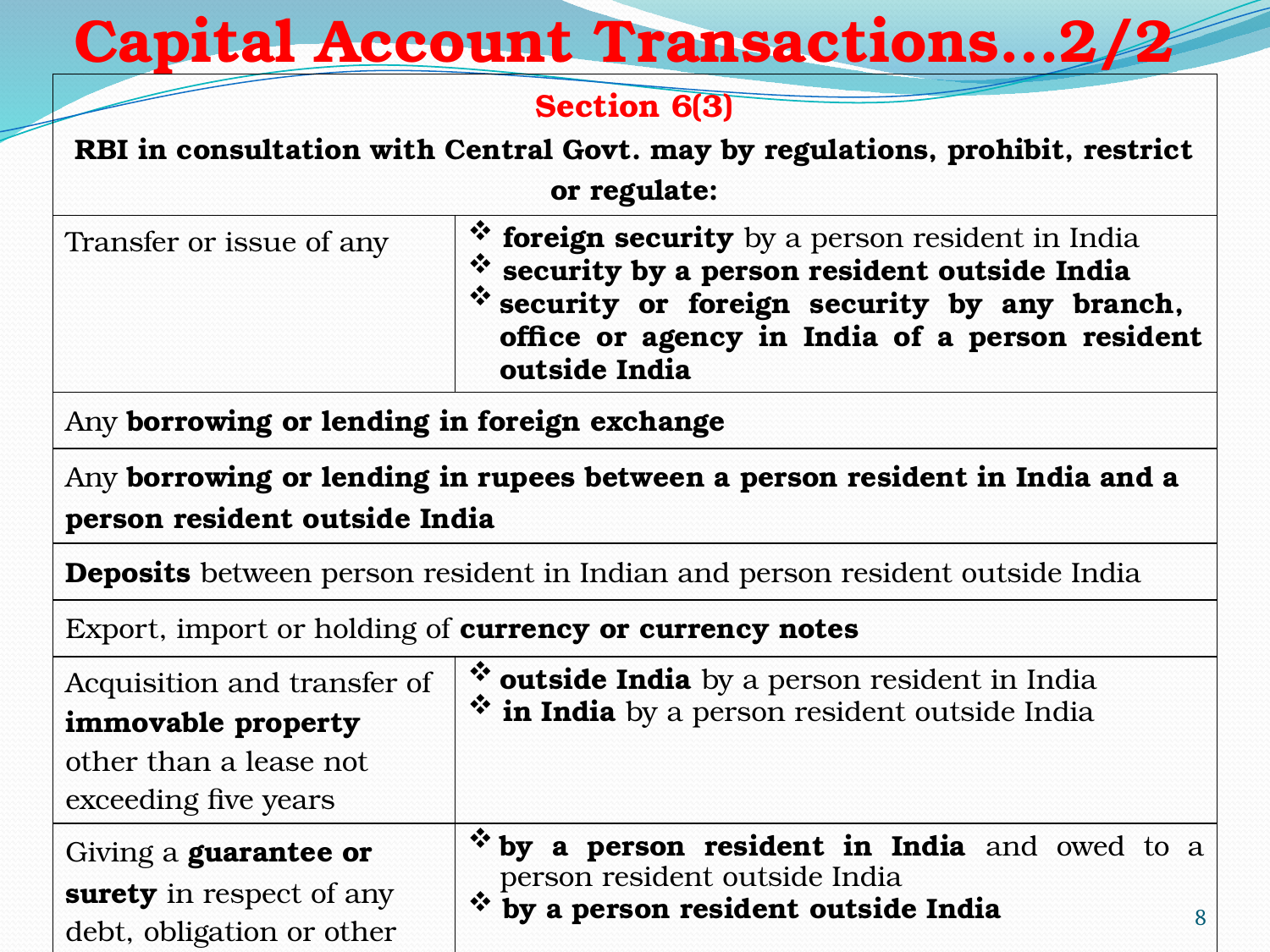

# Capital Account Transactions…2/2
| Section 6(3) RBI in consultation with Central Govt. may by regulations, prohibit, restrict or regulate: |  |
| --- | --- |
| Transfer or issue of any | foreign security by a person resident in India security by a person resident outside India security or foreign security by any branch, office or agency in India of a person resident outside India |
| Any borrowing or lending in foreign exchange |  |
| Any borrowing or lending in rupees between a person resident in India and a person resident outside India |  |
| Deposits between person resident in Indian and person resident outside India |  |
| Export, import or holding of currency or currency notes |  |
| Acquisition and transfer of immovable property other than a lease not exceeding five years | outside India by a person resident in India in India by a person resident outside India |
| Giving a guarantee or surety in respect of any debt, obligation or other liability incurred | by a person resident in India and owed to a person resident outside India by a person resident outside India |
8